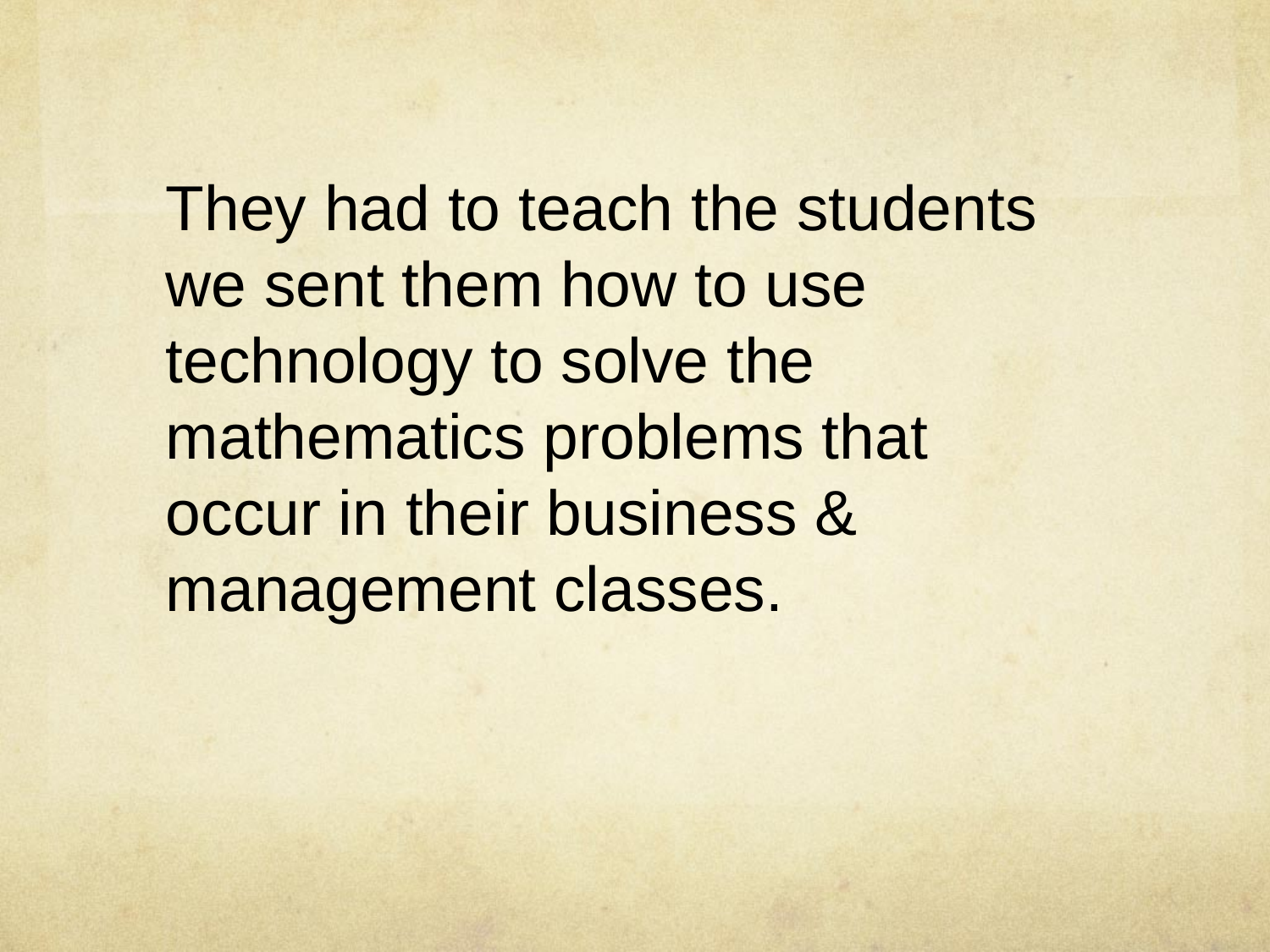

They had to teach the students we sent them how to use technology to solve the mathematics problems that occur in their business & management classes.